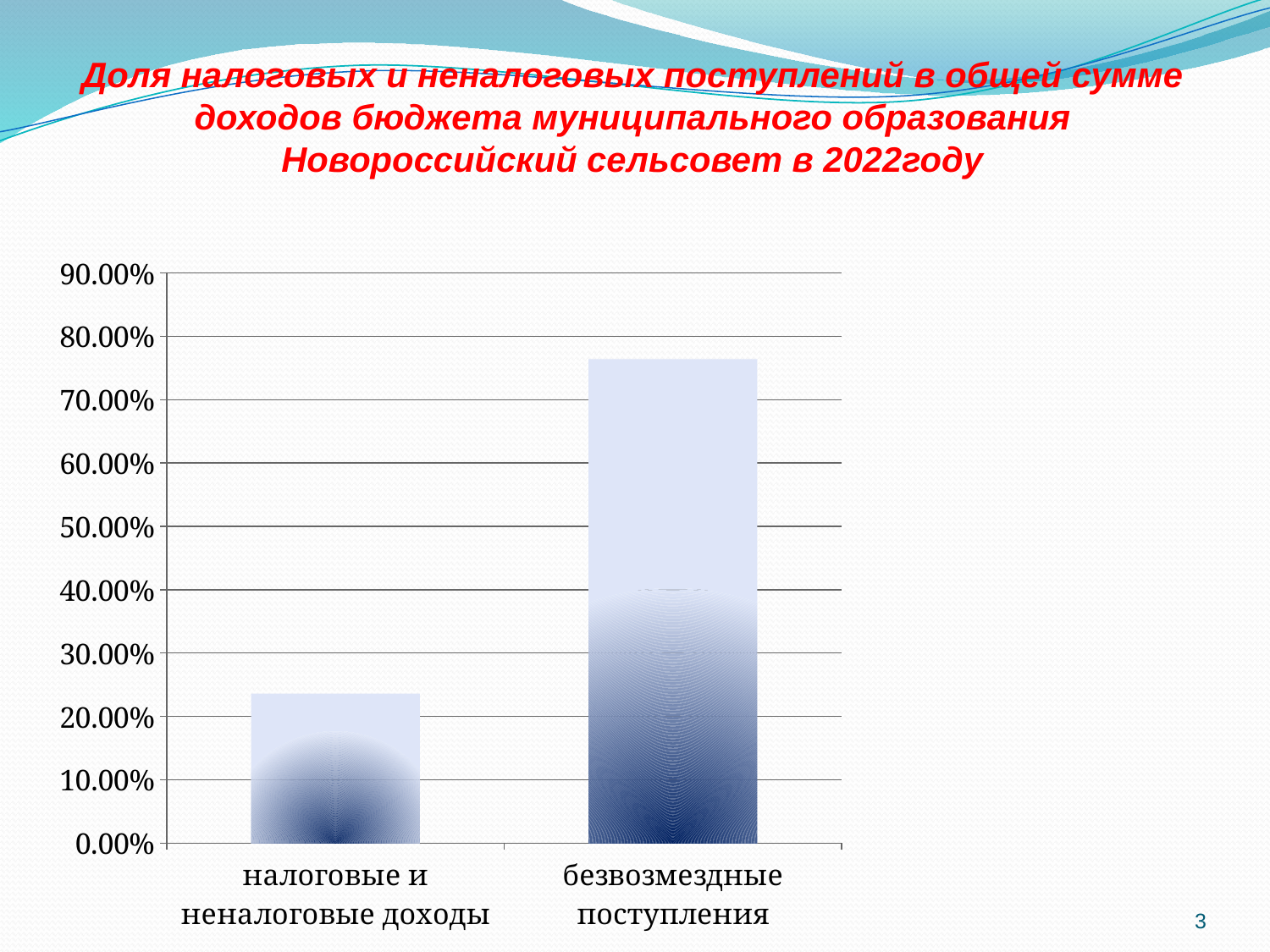

Доля налоговых и неналоговых поступлений в общей сумме доходов бюджета муниципального образования Новороссийский сельсовет в 2022году

### Chart

| Category | Столбец1 |
|---|---|
| налоговые и неналоговые доходы | 0.236 |
| безвозмездные поступления | 0.764 |
3